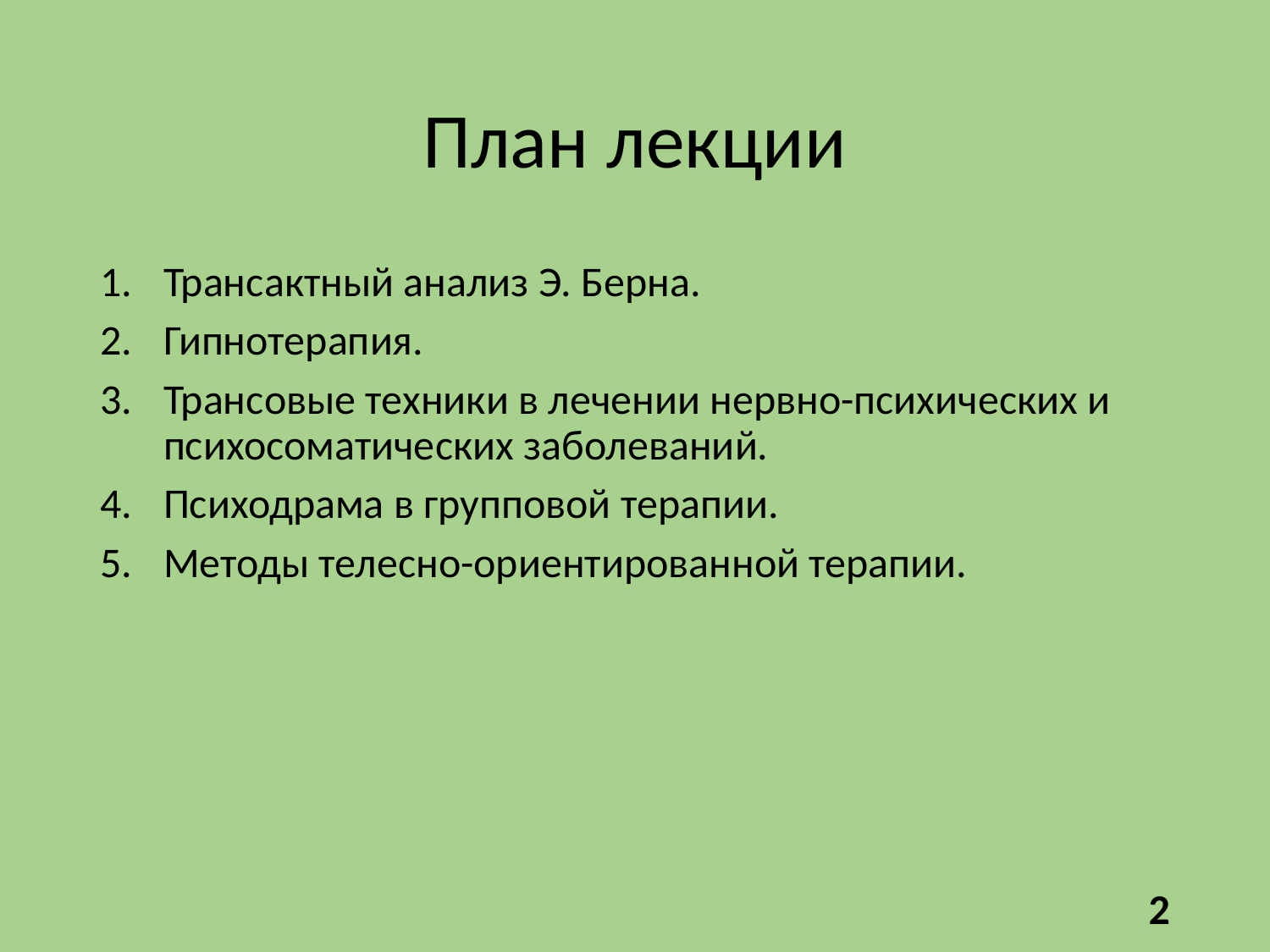

# План лекции
Трансактный анализ Э. Берна.
Гипнотерапия.
Трансовые техники в лечении нервно-психических и психосоматических заболеваний.
Психодрама в групповой терапии.
Методы телесно-ориентированной терапии.

2